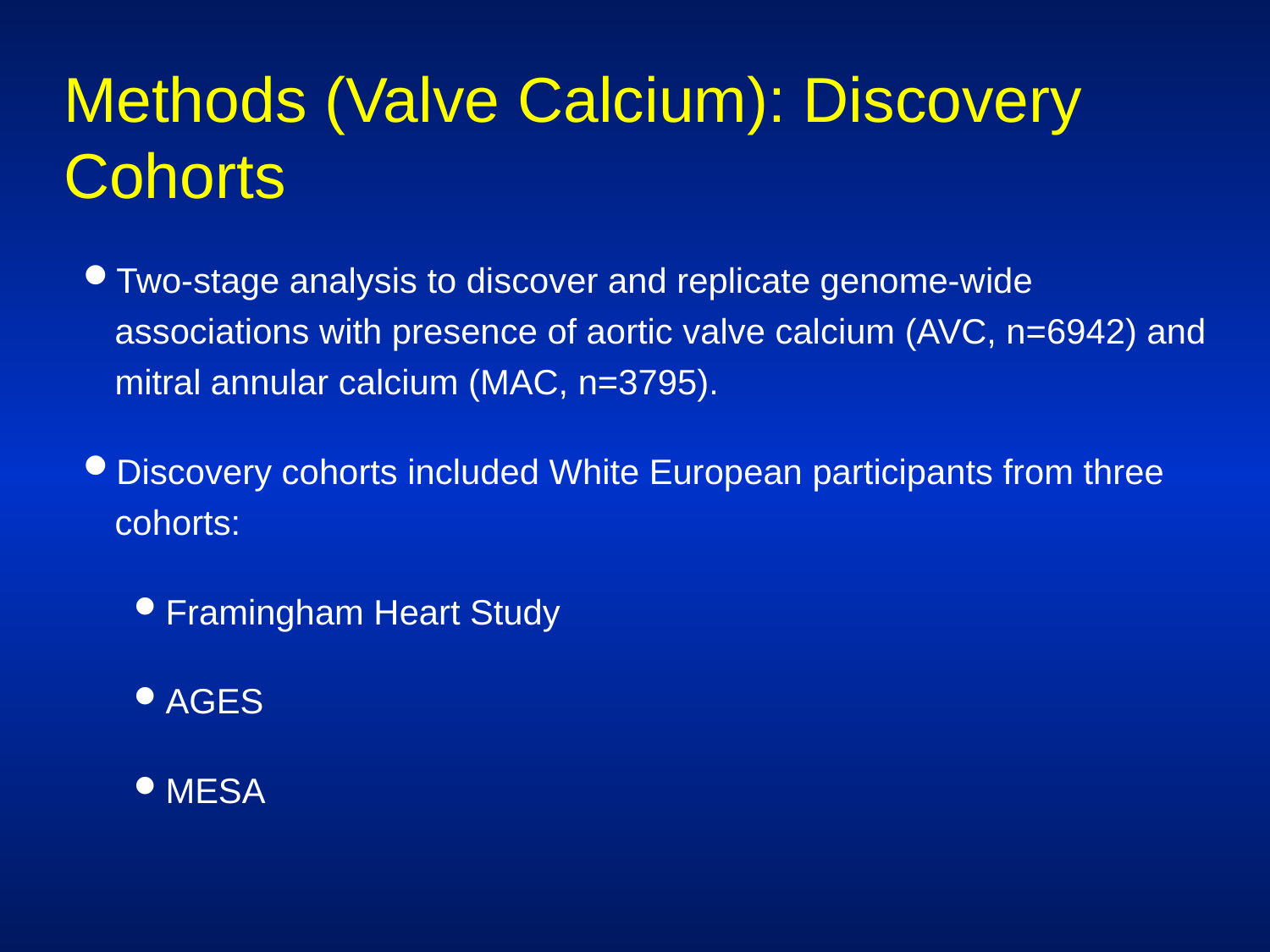

# Methods (Valve Calcium): Discovery Cohorts
Two-stage analysis to discover and replicate genome-wide associations with presence of aortic valve calcium (AVC, n=6942) and mitral annular calcium (MAC, n=3795).
Discovery cohorts included White European participants from three cohorts:
Framingham Heart Study
AGES
MESA